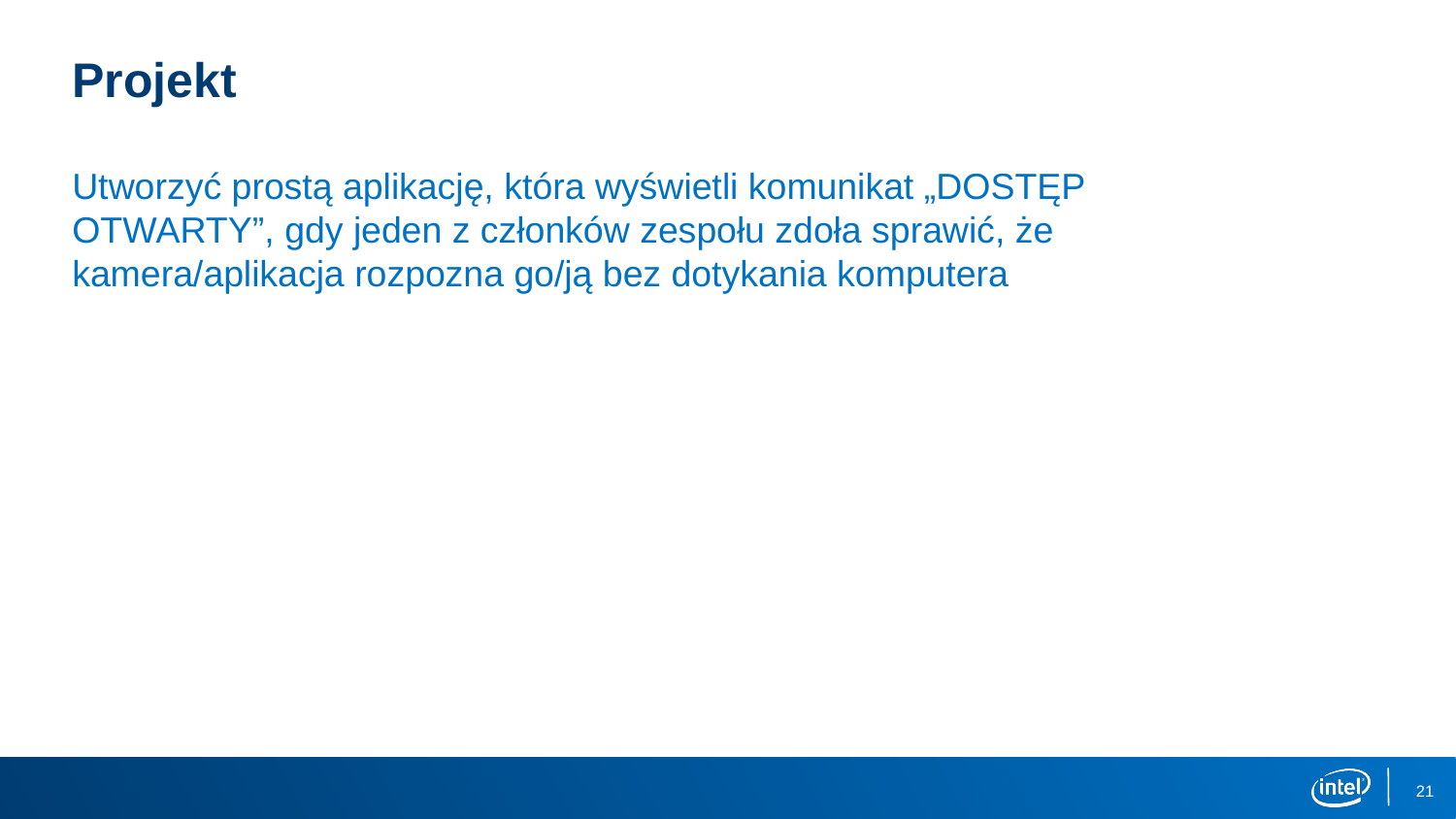

# Projekt
Utworzyć prostą aplikację, która wyświetli komunikat „DOSTĘP OTWARTY”, gdy jeden z członków zespołu zdoła sprawić, że kamera/aplikacja rozpozna go/ją bez dotykania komputera
21